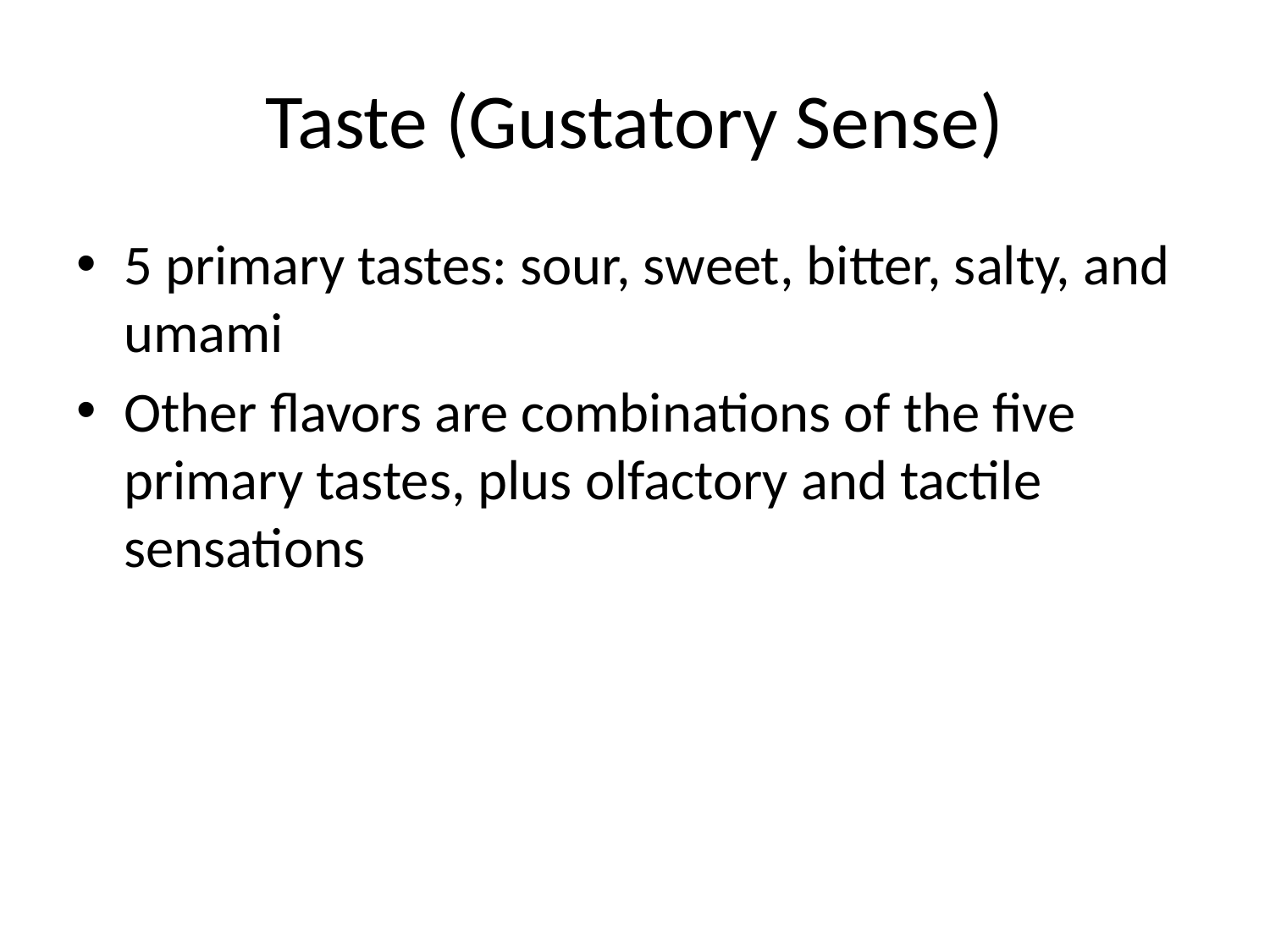

# Taste (Gustatory Sense)
5 primary tastes: sour, sweet, bitter, salty, and umami
Other flavors are combinations of the five primary tastes, plus olfactory and tactile sensations